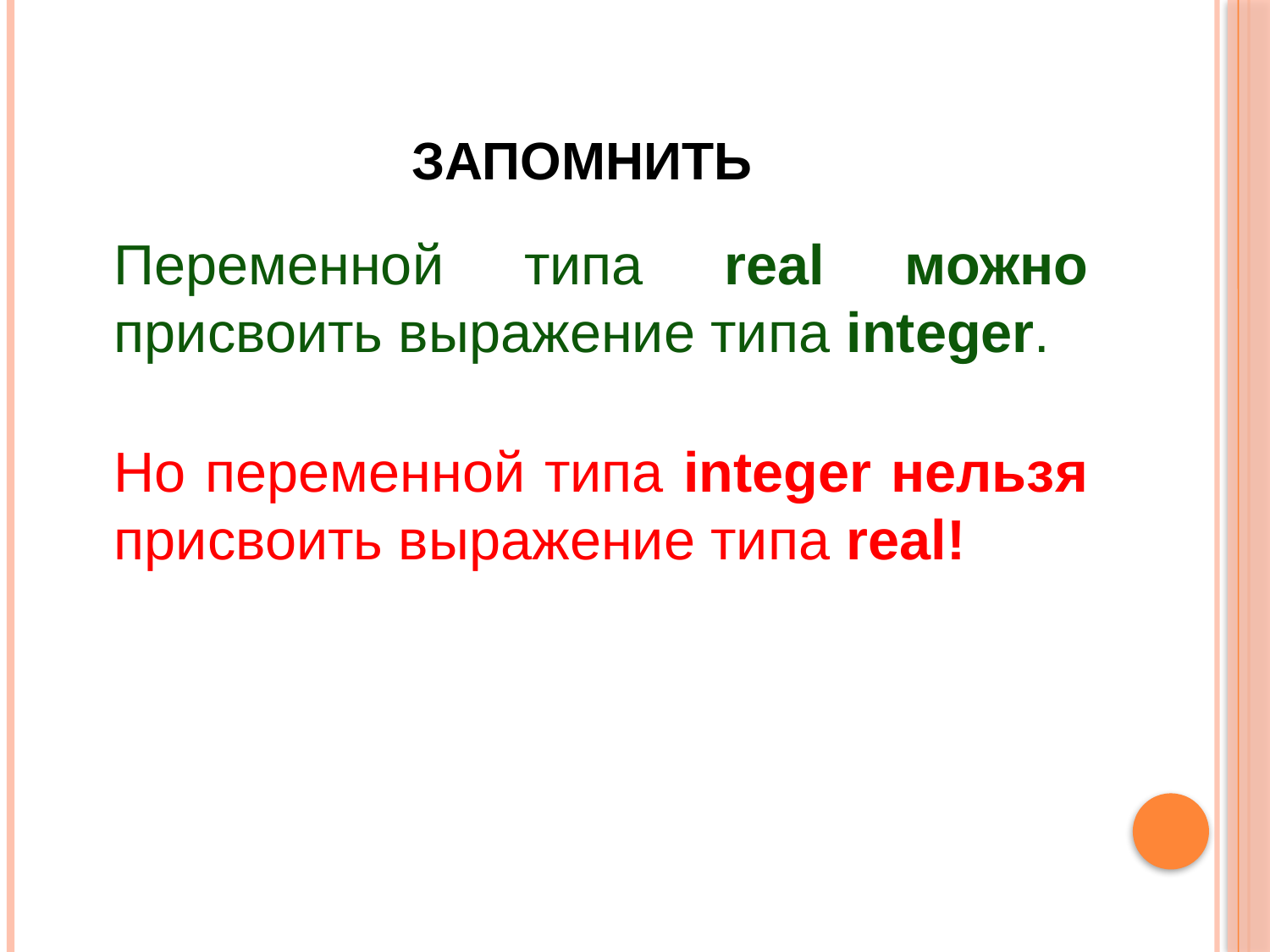

# Запомнить
	Переменной типа real можно присвоить выражение типа integer.

	Но переменной типа integer нельзя присвоить выражение типа real!